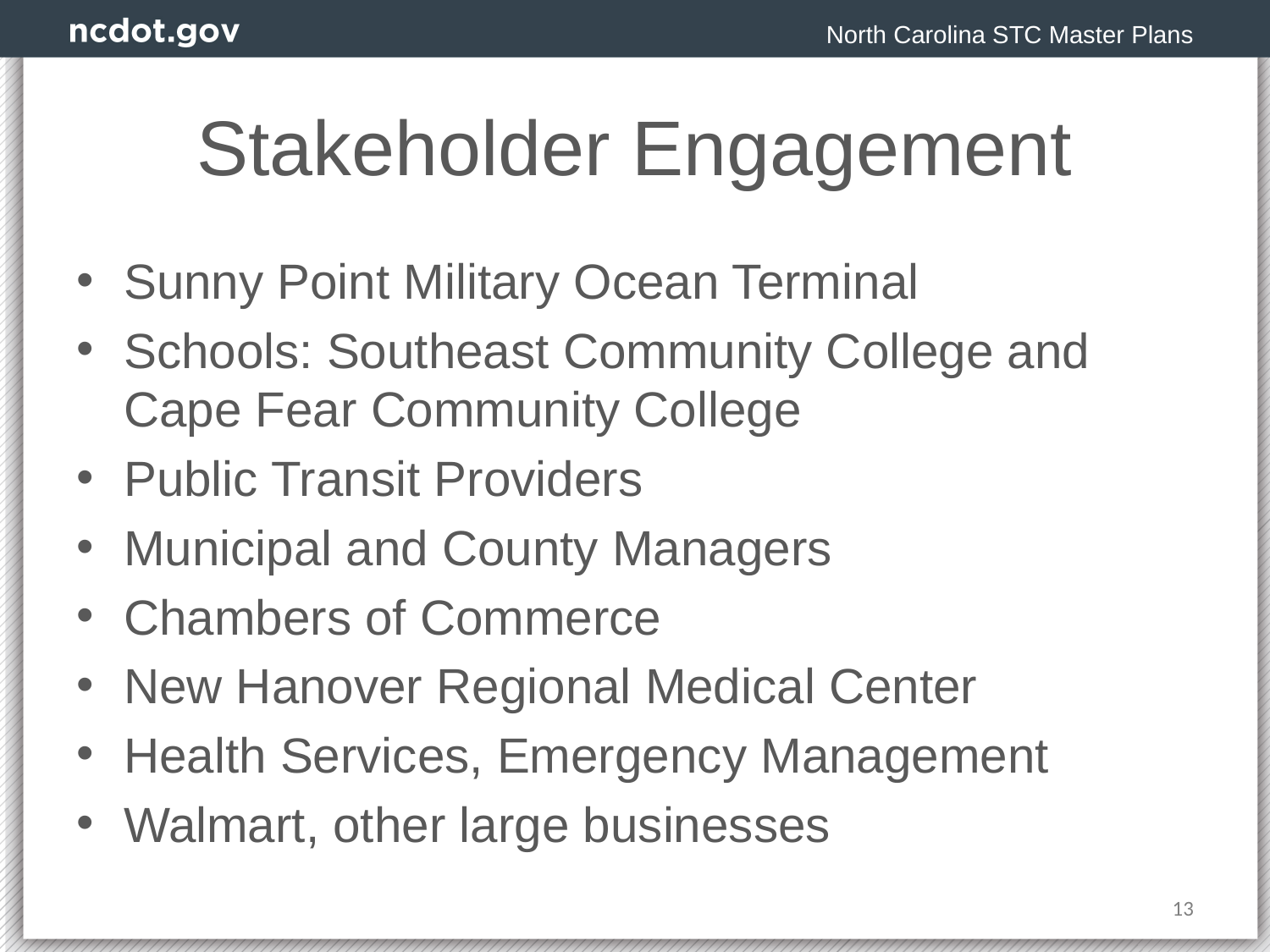

North Carolina STC Master Plans

# Stakeholder Engagement
Sunny Point Military Ocean Terminal
Schools: Southeast Community College and Cape Fear Community College
Public Transit Providers
Municipal and County Managers
Chambers of Commerce
New Hanover Regional Medical Center
Health Services, Emergency Management
Walmart, other large businesses
13